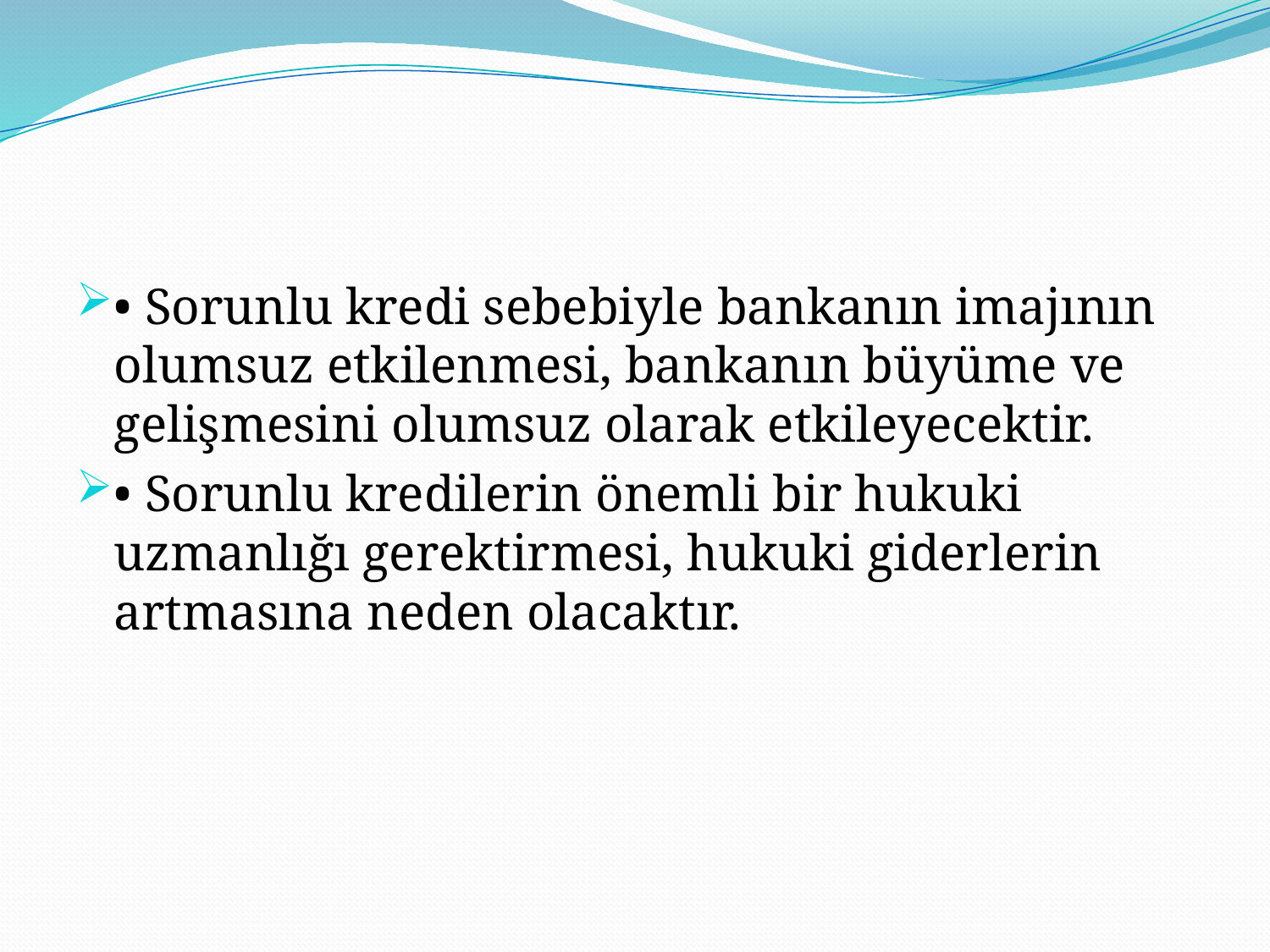

#
• Sorunlu kredi sebebiyle bankanın imajının olumsuz etkilenmesi, bankanın büyüme ve gelişmesini olumsuz olarak etkileyecektir.
• Sorunlu kredilerin önemli bir hukuki uzmanlığı gerektirmesi, hukuki giderlerin artmasına neden olacaktır.